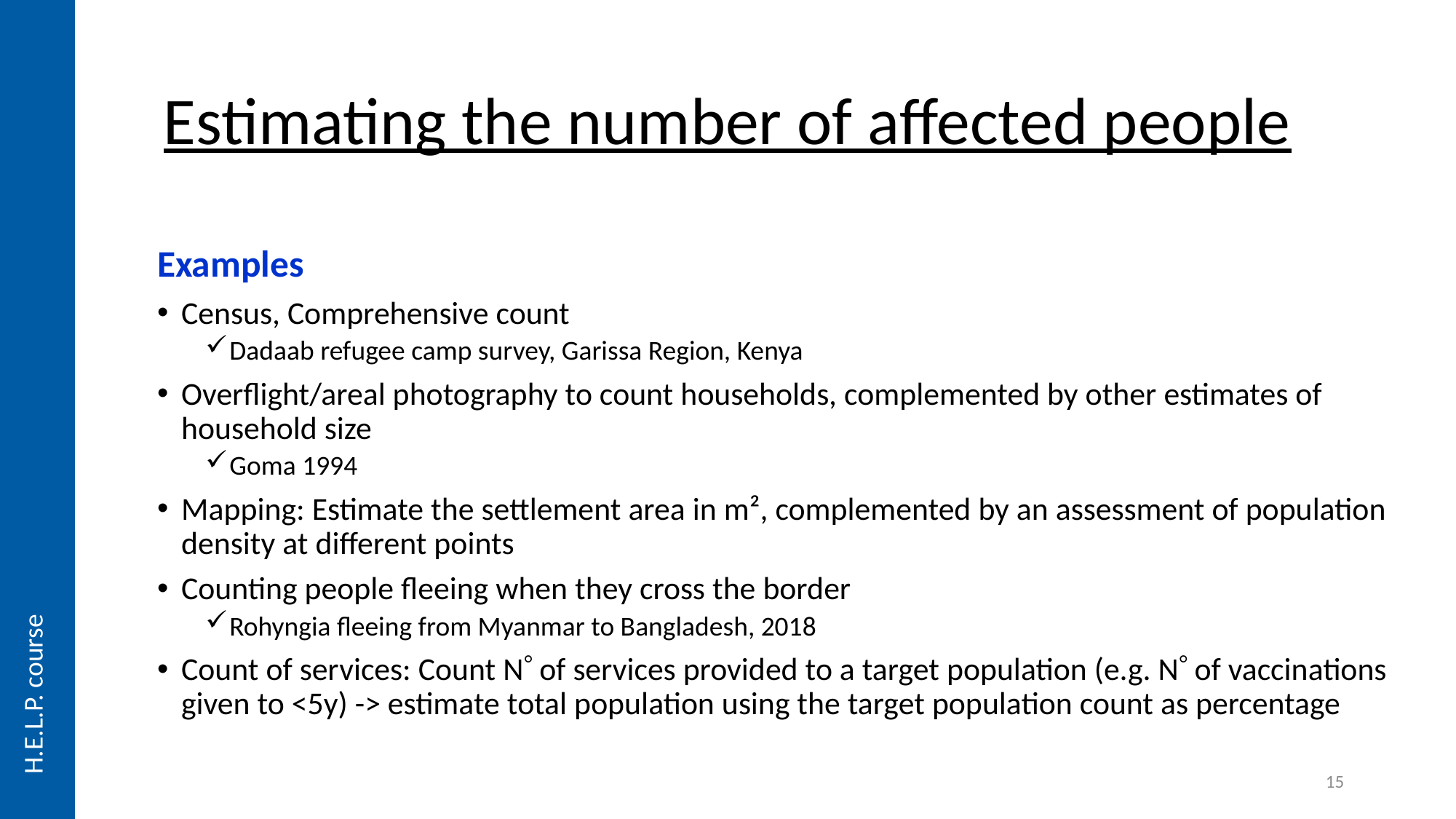

# Estimating the number of affected people
Examples
Census, Comprehensive count
Dadaab refugee camp survey, Garissa Region, Kenya
Overflight/areal photography to count households, complemented by other estimates of household size
Goma 1994
Mapping: Estimate the settlement area in m², complemented by an assessment of population density at different points
Counting people fleeing when they cross the border
Rohyngia fleeing from Myanmar to Bangladesh, 2018
Count of services: Count N° of services provided to a target population (e.g. N° of vaccinations given to <5y) -> estimate total population using the target population count as percentage
H.E.L.P. course
15